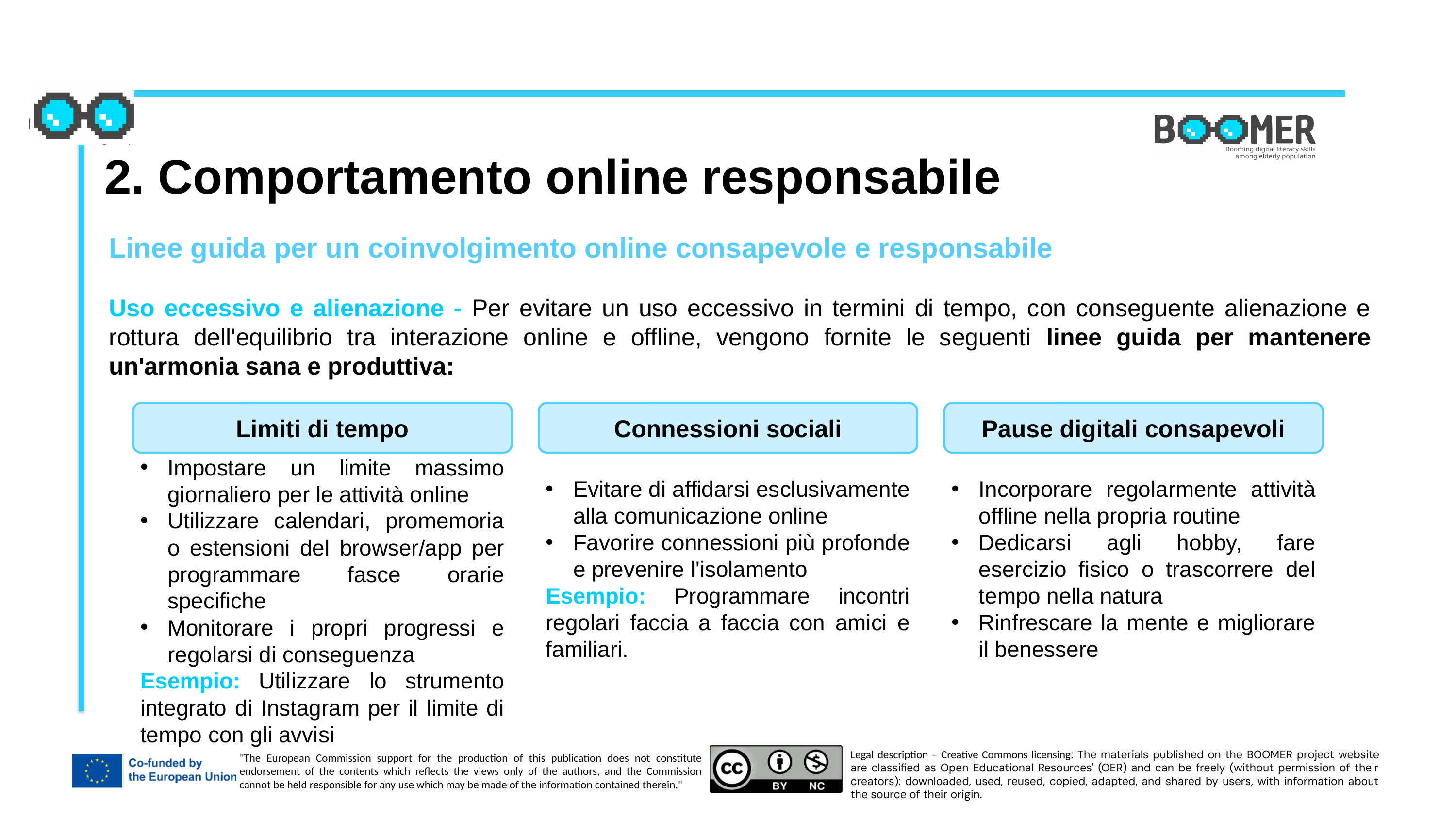

2. Comportamento online responsabile
Linee guida per un coinvolgimento online consapevole e responsabile

Uso eccessivo e alienazione - Per evitare un uso eccessivo in termini di tempo, con conseguente alienazione e rottura dell'equilibrio tra interazione online e offline, vengono fornite le seguenti linee guida per mantenere un'armonia sana e produttiva:
Limiti di tempo
Connessioni sociali
Pause digitali consapevoli
Impostare un limite massimo giornaliero per le attività online
Utilizzare calendari, promemoria o estensioni del browser/app per programmare fasce orarie specifiche
Monitorare i propri progressi e regolarsi di conseguenza
Esempio: Utilizzare lo strumento integrato di Instagram per il limite di tempo con gli avvisi
Evitare di affidarsi esclusivamente alla comunicazione online
Favorire connessioni più profonde e prevenire l'isolamento
Esempio: Programmare incontri regolari faccia a faccia con amici e familiari.
Incorporare regolarmente attività offline nella propria routine
Dedicarsi agli hobby, fare esercizio fisico o trascorrere del tempo nella natura
Rinfrescare la mente e migliorare il benessere